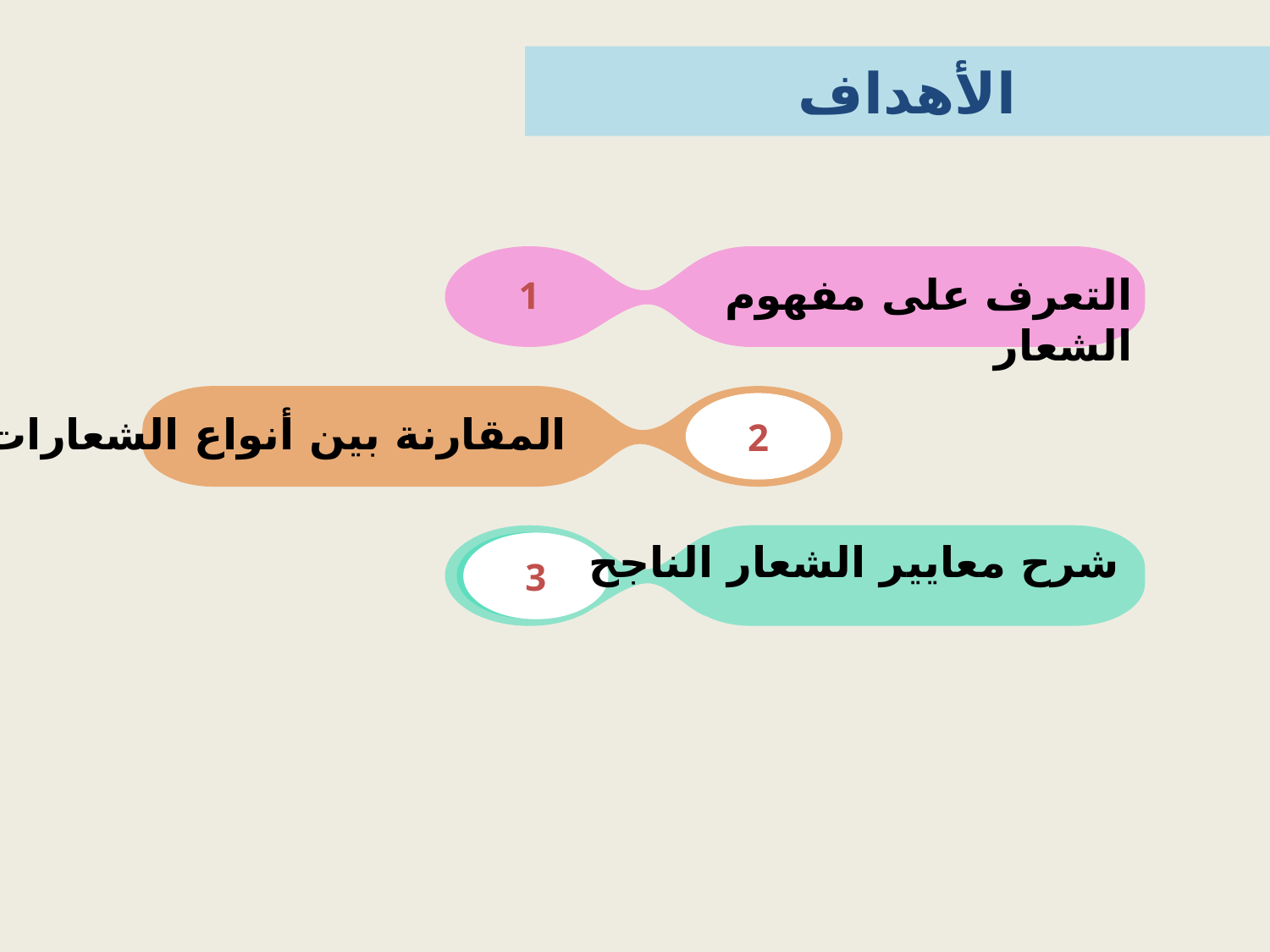

الأهداف

1
1
التعرف على مفهوم الشعار

2
2
المقارنة بين أنواع الشعارات
شرح معايير الشعار الناجح

3
3